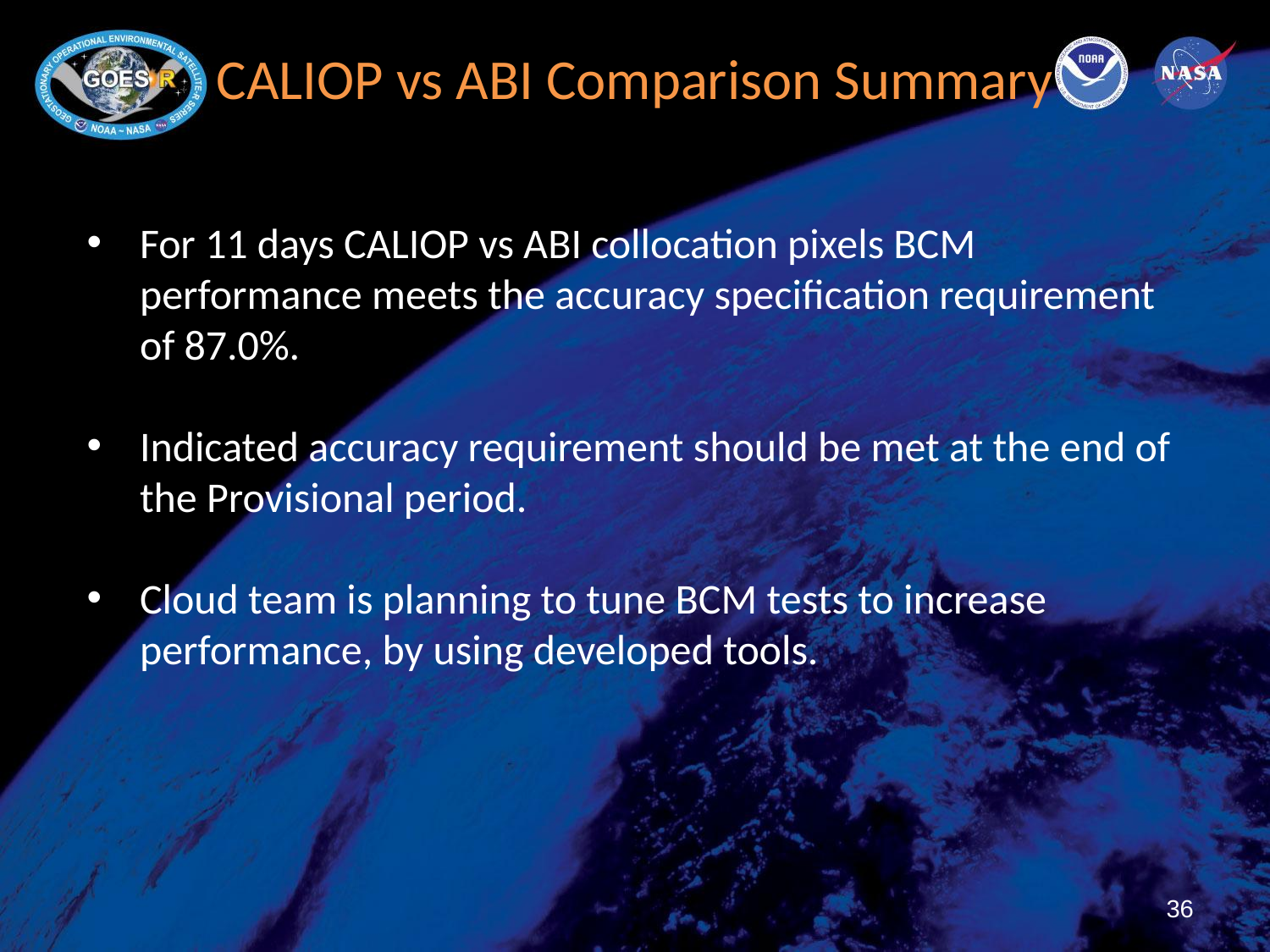

# CALIOP vs ABI Comparison Summary
For 11 days CALIOP vs ABI collocation pixels BCM performance meets the accuracy specification requirement of 87.0%.

Indicated accuracy requirement should be met at the end of the Provisional period.

Cloud team is planning to tune BCM tests to increase performance, by using developed tools.

36